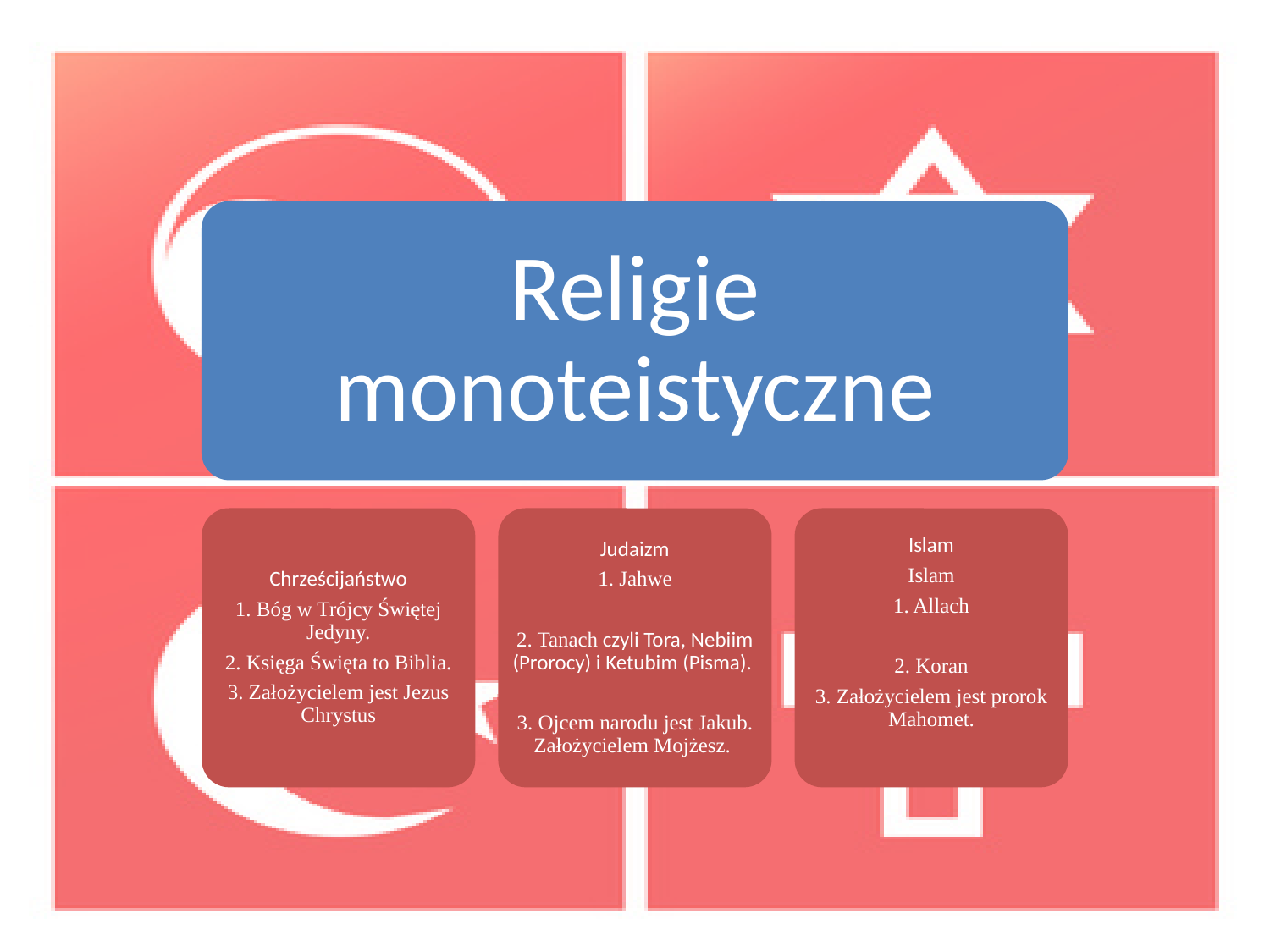

Religie monoteistyczne
Chrześcijaństwo
1. Bóg w Trójcy Świętej Jedyny.
2. Księga Święta to Biblia.
3. Założycielem jest Jezus Chrystus
Judaizm
1. Jahwe

2. Tanach czyli Tora, Nebiim (Prorocy) i Ketubim (Pisma).

3. Ojcem narodu jest Jakub. Założycielem Mojżesz.
Islam
Islam
1. Allach

2. Koran
3. Założycielem jest prorok Mahomet.